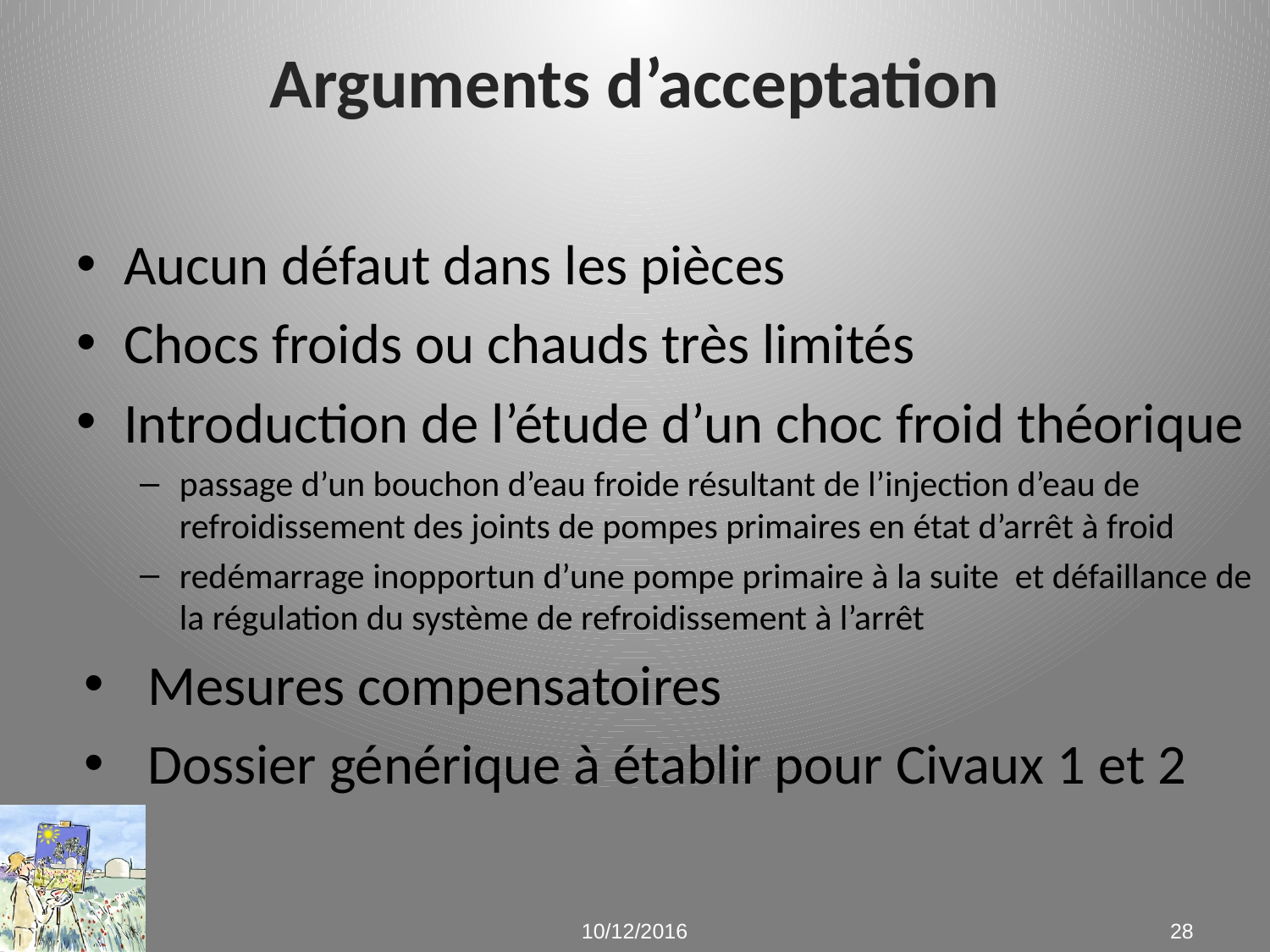

# Arguments d’acceptation
Aucun défaut dans les pièces
Chocs froids ou chauds très limités
Introduction de l’étude d’un choc froid théorique
passage d’un bouchon d’eau froide résultant de l’injection d’eau de refroidissement des joints de pompes primaires en état d’arrêt à froid
redémarrage inopportun d’une pompe primaire à la suite  et défaillance de la régulation du système de refroidissement à l’arrêt
Mesures compensatoires
Dossier générique à établir pour Civaux 1 et 2

10/12/2016
28